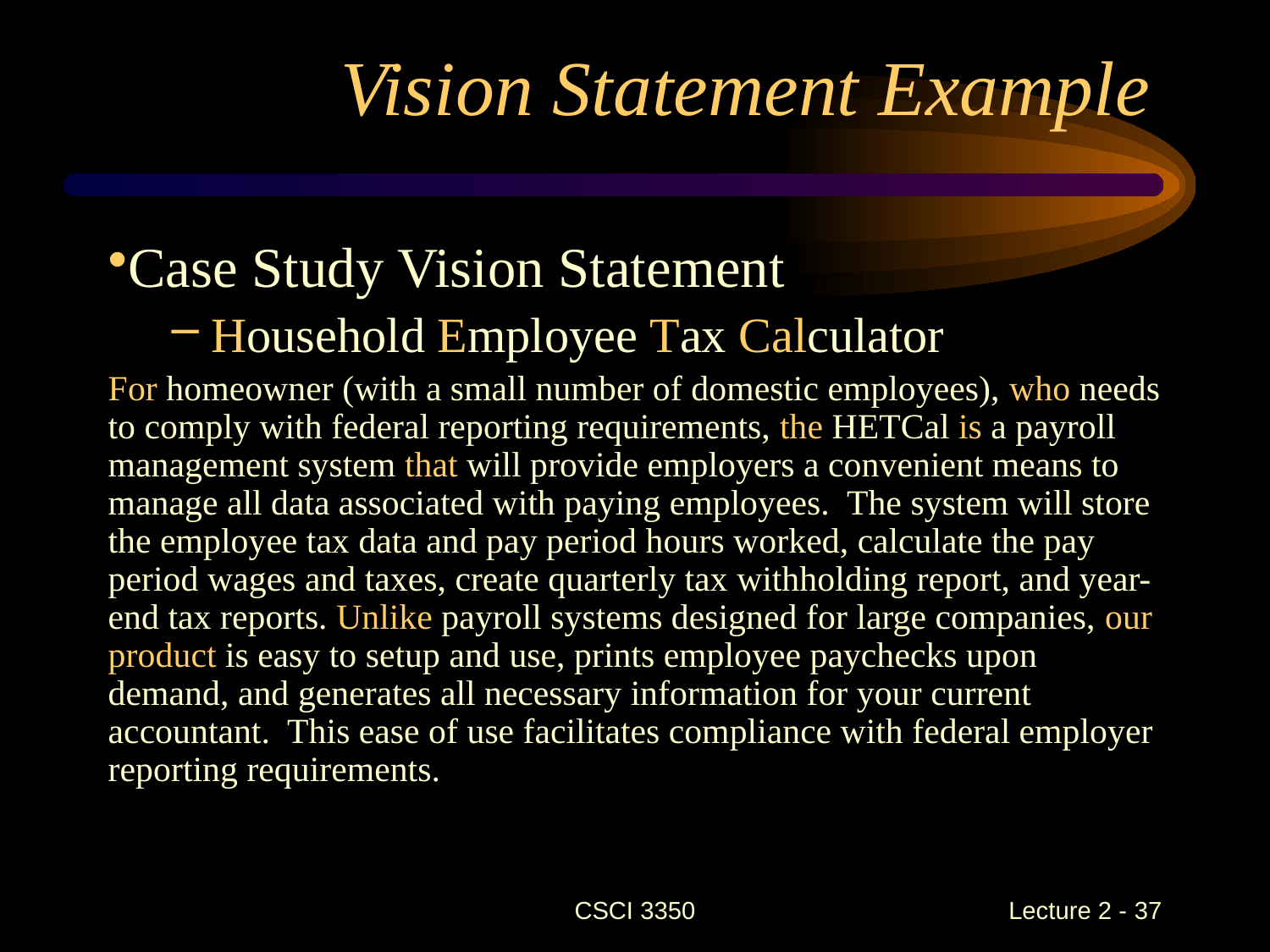

Vision Statement Example
Case Study Vision Statement
Household Employee Tax Calculator
For homeowner (with a small number of domestic employees), who needs to comply with federal reporting requirements, the HETCal is a payroll management system that will provide employers a convenient means to manage all data associated with paying employees.  The system will store the employee tax data and pay period hours worked, calculate the pay period wages and taxes, create quarterly tax withholding report, and year-end tax reports. Unlike payroll systems designed for large companies, our product is easy to setup and use, prints employee paychecks upon demand, and generates all necessary information for your current accountant.  This ease of use facilitates compliance with federal employer reporting requirements.

CSCI 3350
Lecture 2 - 37